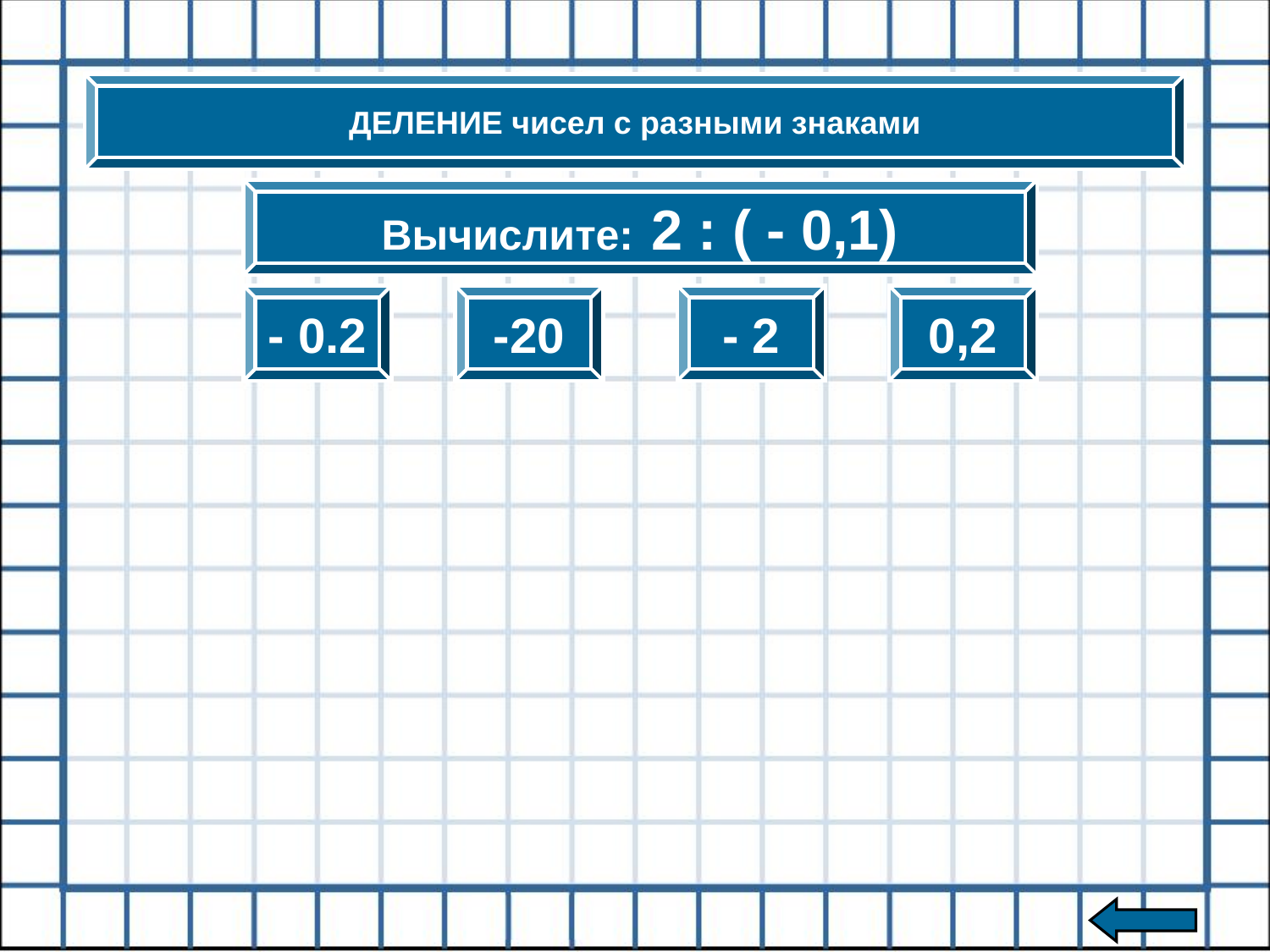

ДЕЛЕНИЕ чисел с разными знаками
Вычислите:  2 : ( - 0,1)
- 0.2
-20
- 2
0,2